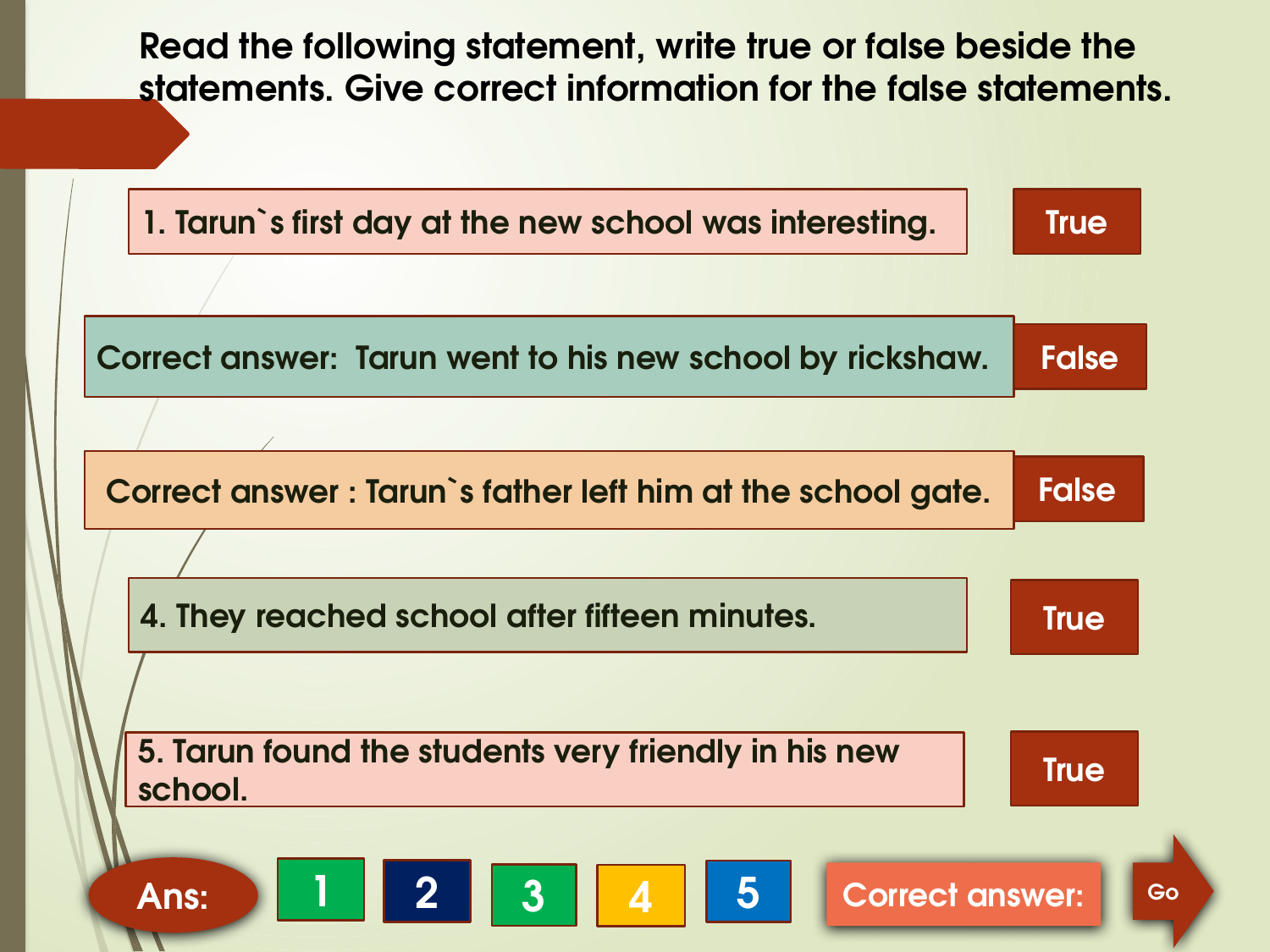

Read the following statement, write true or false beside the statements. Give correct information for the false statements.
1. Tarun`s first day at the new school was interesting.
True
Correct answer:  Tarun went to his new school by rickshaw.
False
2. He went to his new school by school bus.
Correct answer : Tarun`s father left him at the school gate.
3. His mother left him at the school gate.
False
4. They reached school after fifteen minutes.
True
True
5. Tarun found the students very friendly in his new school.
Go
Ans:
1
2
5
Correct answer:
3
4